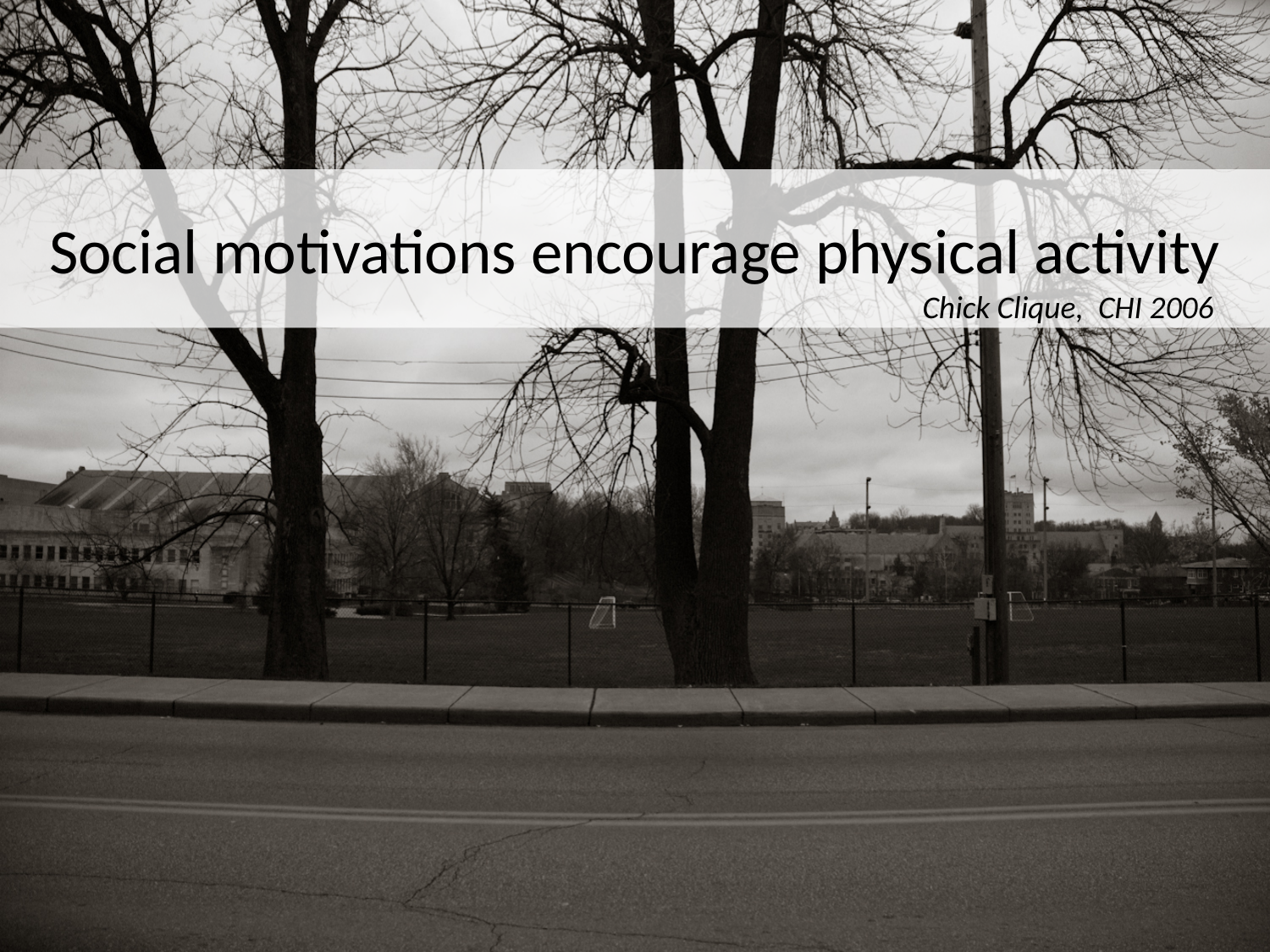

# Social motivations encourage physical activity
Chick Clique,  CHI 2006